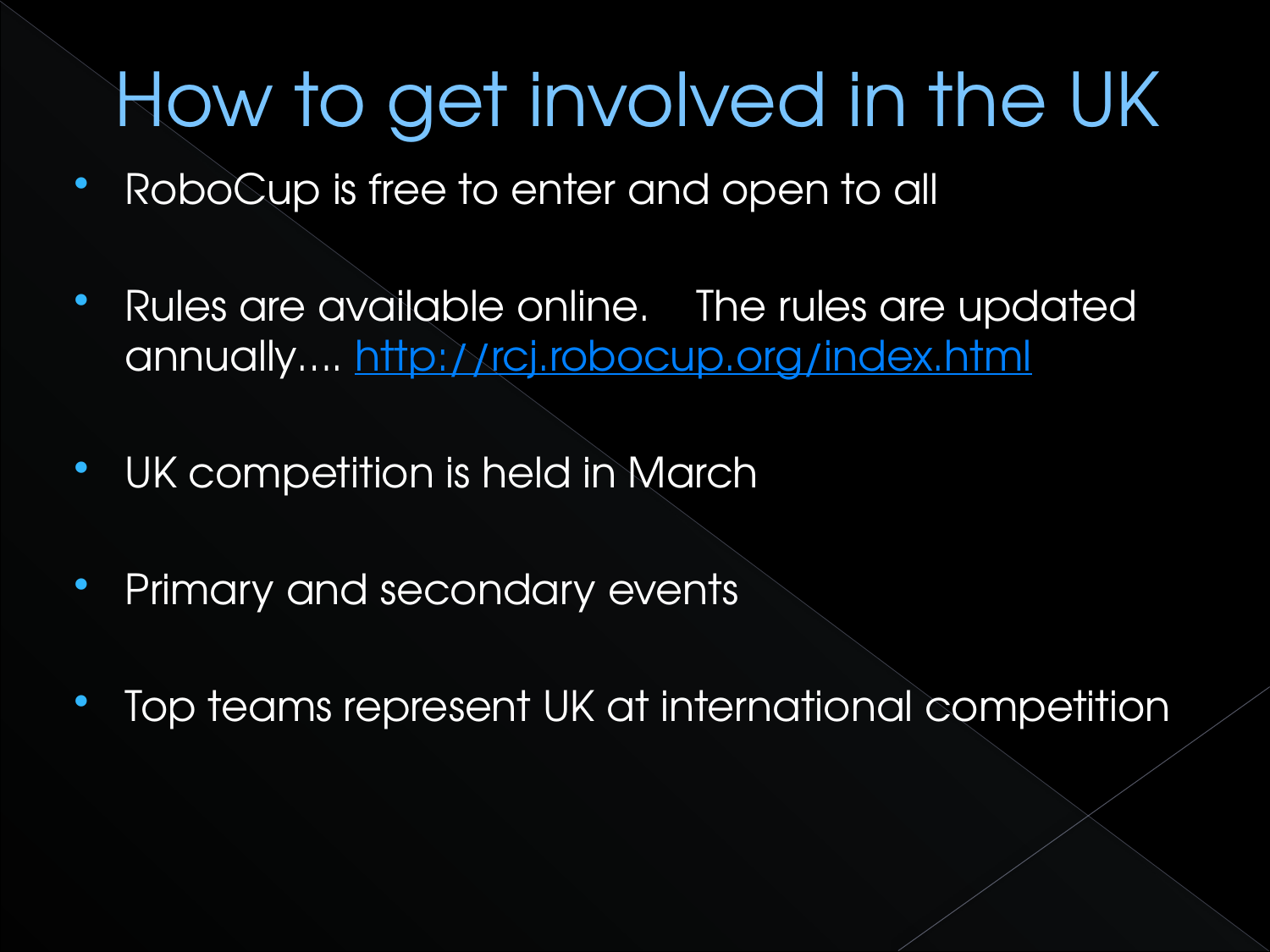

# How to get involved in the UK
RoboCup is free to enter and open to all

Rules are available online.    The rules are updated annually…. http://rcj.robocup.org/index.html

UK competition is held in March

Primary and secondary events

Top teams represent UK at international competition